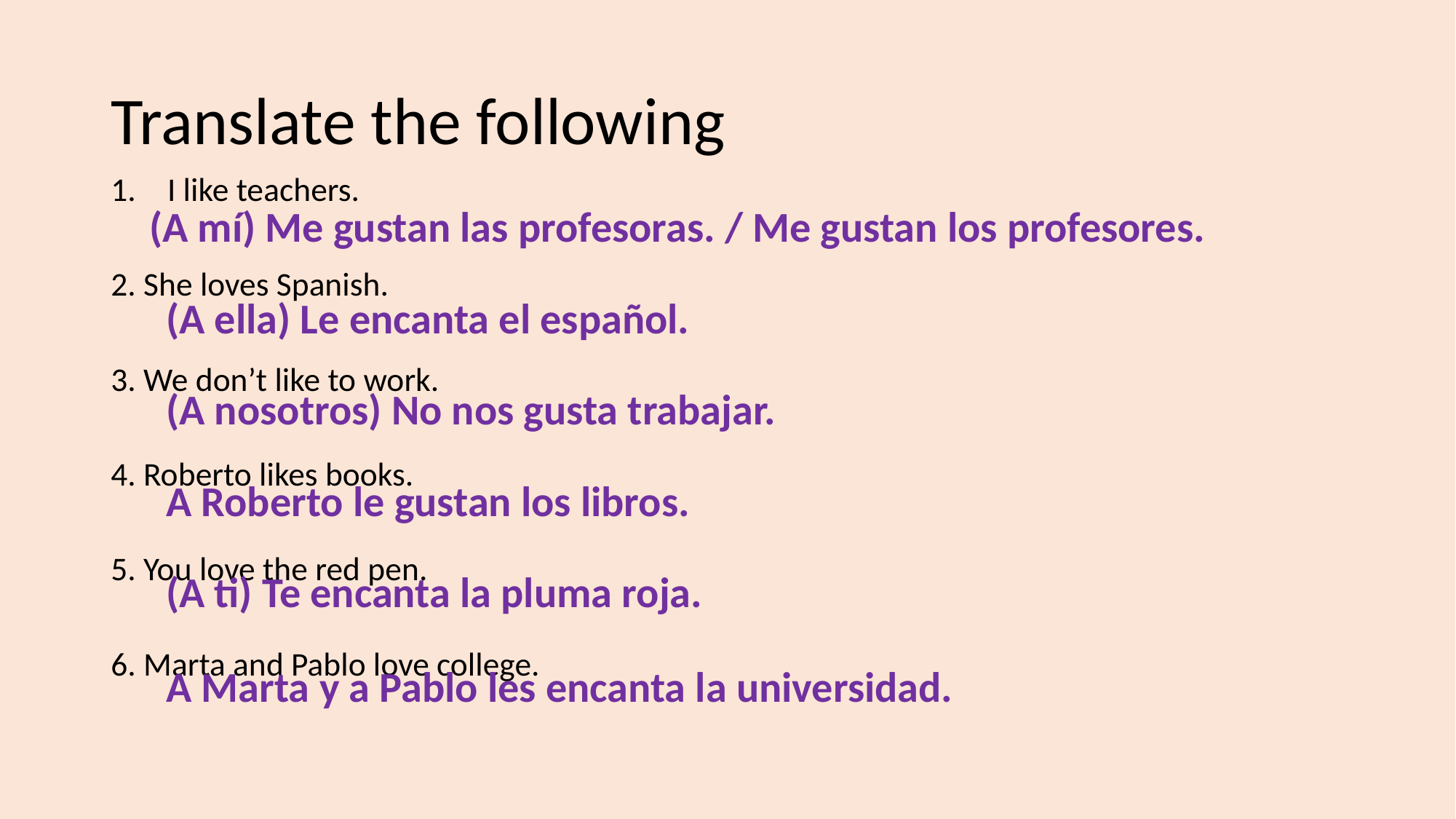

# Translate the following
I like teachers.

2. She loves Spanish.

3. We don’t like to work.

4. Roberto likes books.

5. You love the red pen.

6. Marta and Pablo love college.

(A mí) Me gustan las profesoras. / Me gustan los profesores.
(A ella) Le encanta el español.
(A nosotros) No nos gusta trabajar.
A Roberto le gustan los libros.
(A ti) Te encanta la pluma roja.
A Marta y a Pablo les encanta la universidad.